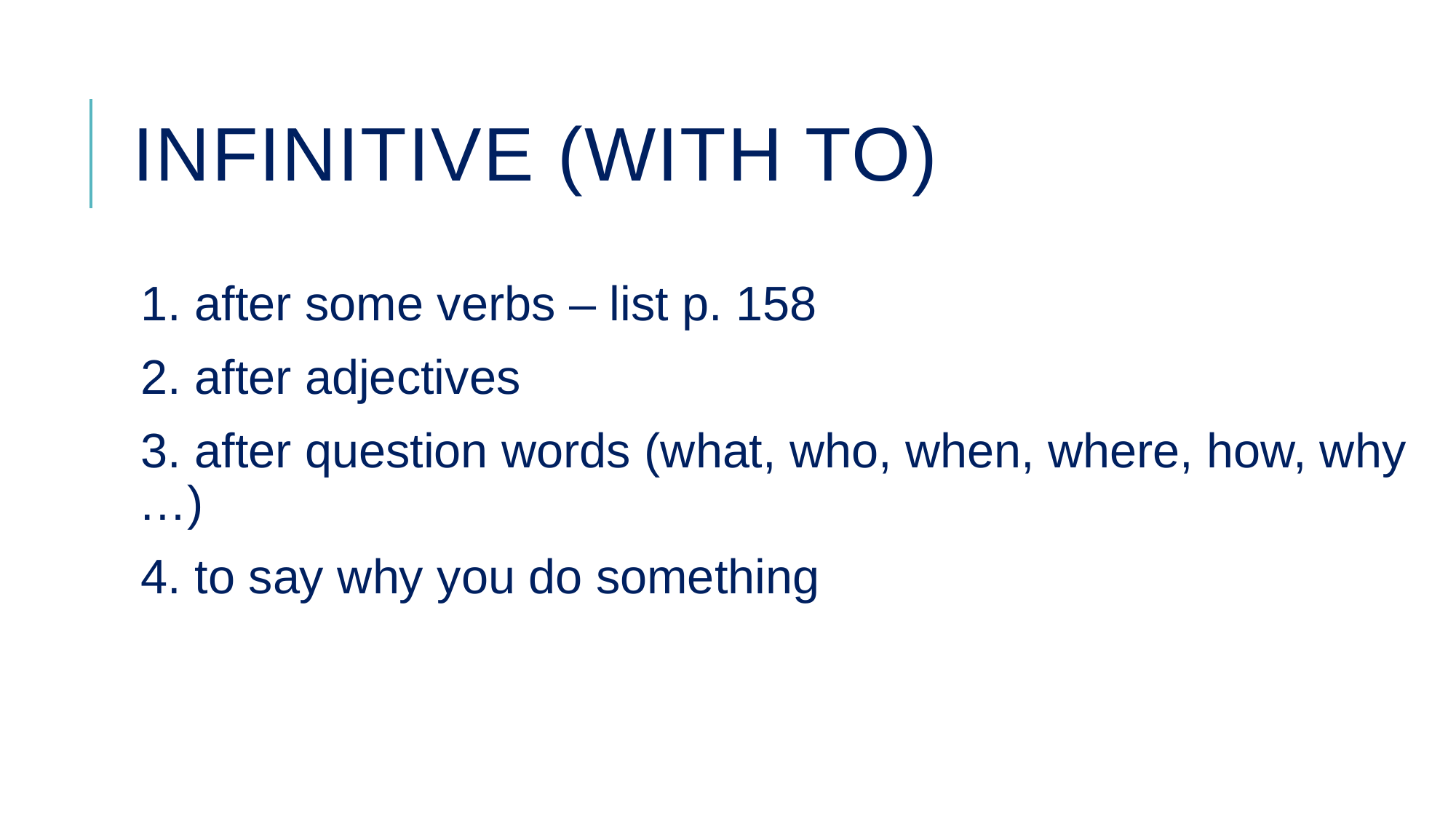

# INFINITIVE (WITH TO)
1. after some verbs – list p. 158
2. after adjectives
3. after question words (what, who, when, where, how, why …)
4. to say why you do something